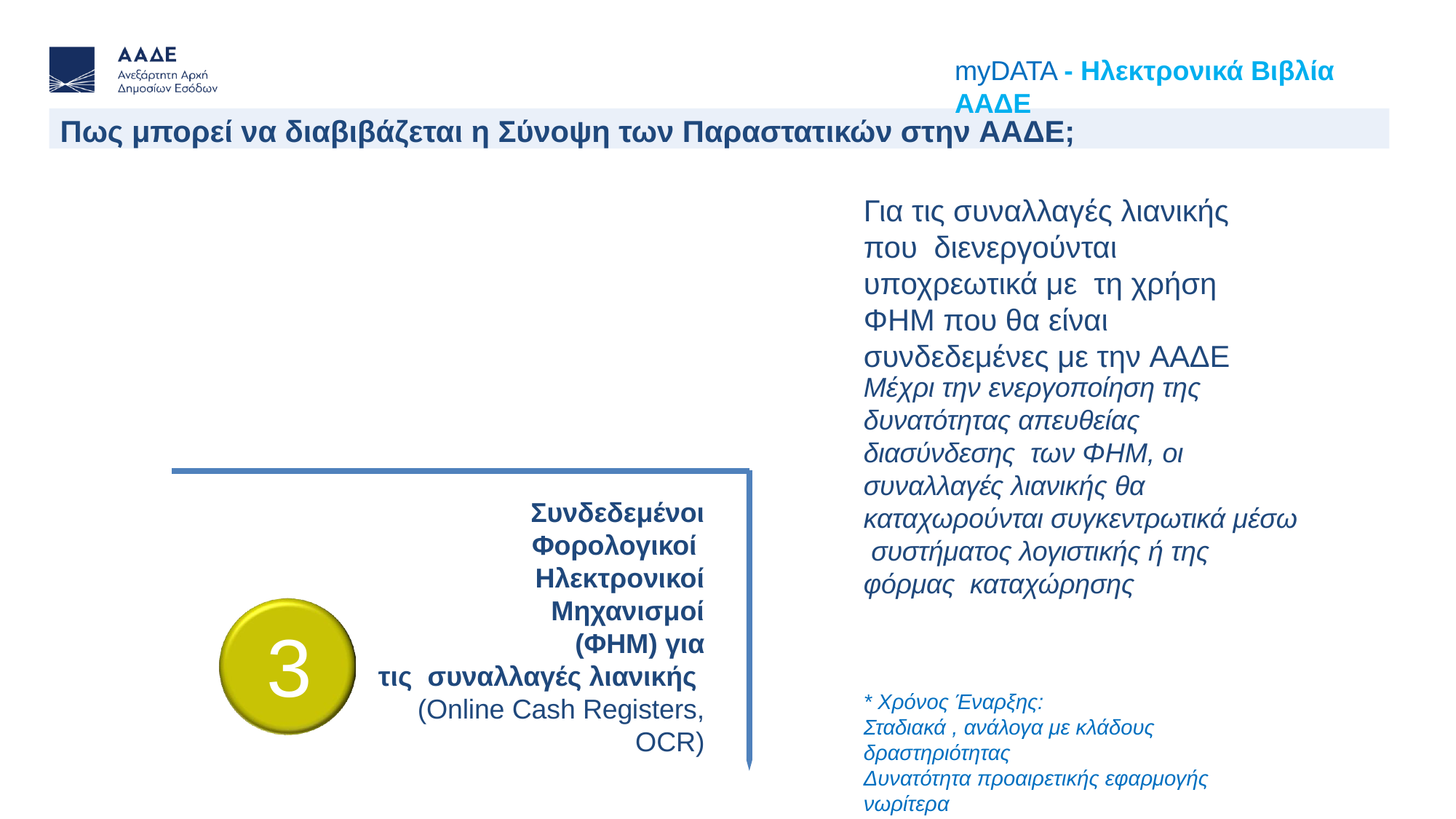

myDATA - Ηλεκτρονικά Βιβλία ΑΑΔΕ
Πως μπορεί να διαβιβάζεται η Σύνοψη των Παραστατικών στην ΑΑΔΕ;
Για τις συναλλαγές λιανικής που  διενεργούνται υποχρεωτικά με  τη χρήση ΦΗΜ που θα είναι
συνδεδεμένες με την ΑΑΔΕ
Μέχρι την ενεργοποίηση της  δυνατότητας απευθείας διασύνδεσης  των ΦΗΜ, οι συναλλαγές λιανικής θα
καταχωρούνται συγκεντρωτικά μέσω  συστήματος λογιστικής ή της φόρμας  καταχώρησης

Συνδεδεμένοι Φορολογικοί  Ηλεκτρονικοί Μηχανισμοί
(ΦΗΜ) για τις  συναλλαγές λιανικής  (Online Cash Registers, OCR)

3
* Χρόνος Έναρξης:
Σταδιακά , ανάλογα με κλάδους δραστηριότητας
Δυνατότητα προαιρετικής εφαρμογής νωρίτερα